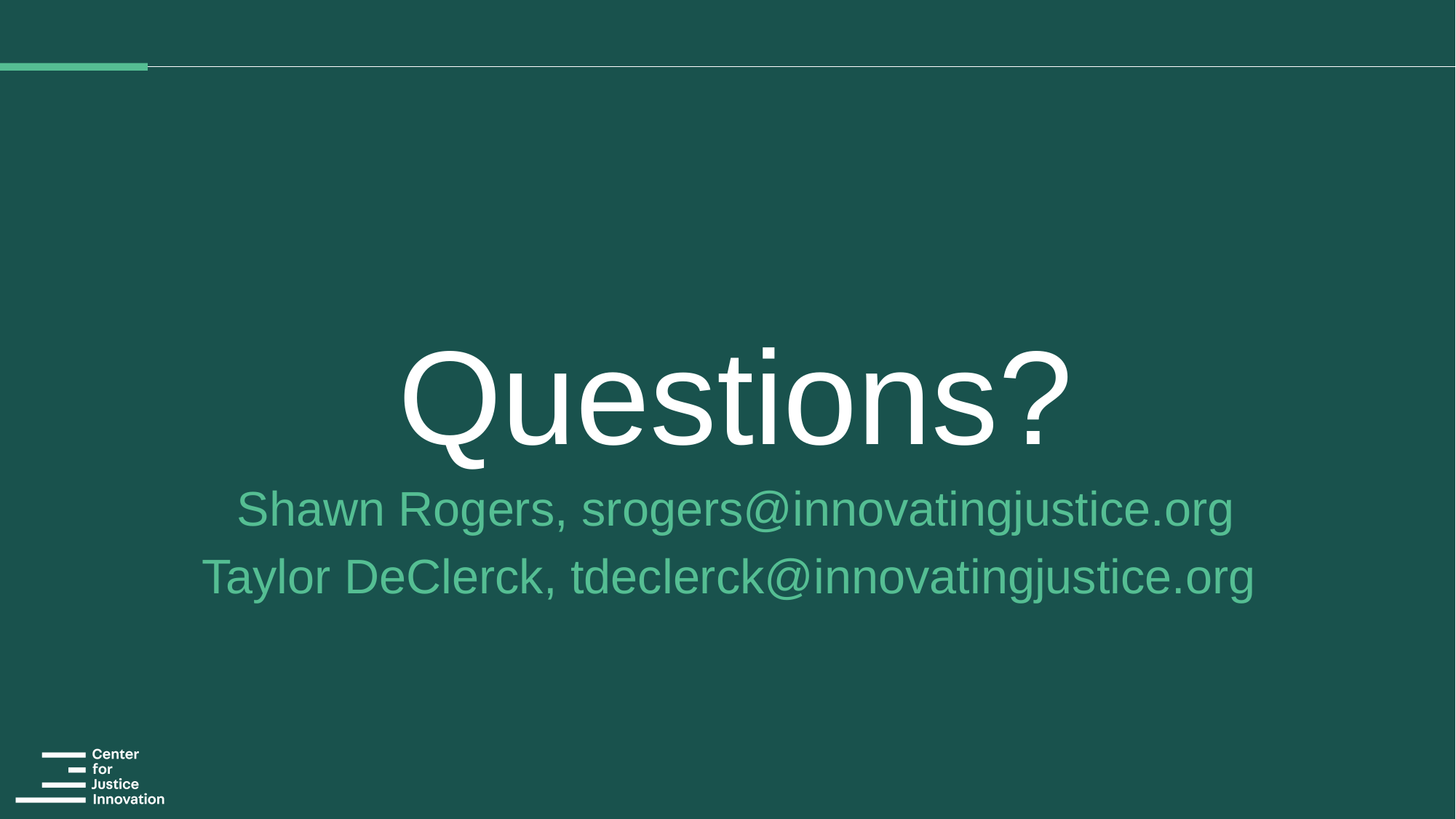

# Questions?
Shawn Rogers, srogers@innovatingjustice.org
Taylor DeClerck, tdeclerck@innovatingjustice.org